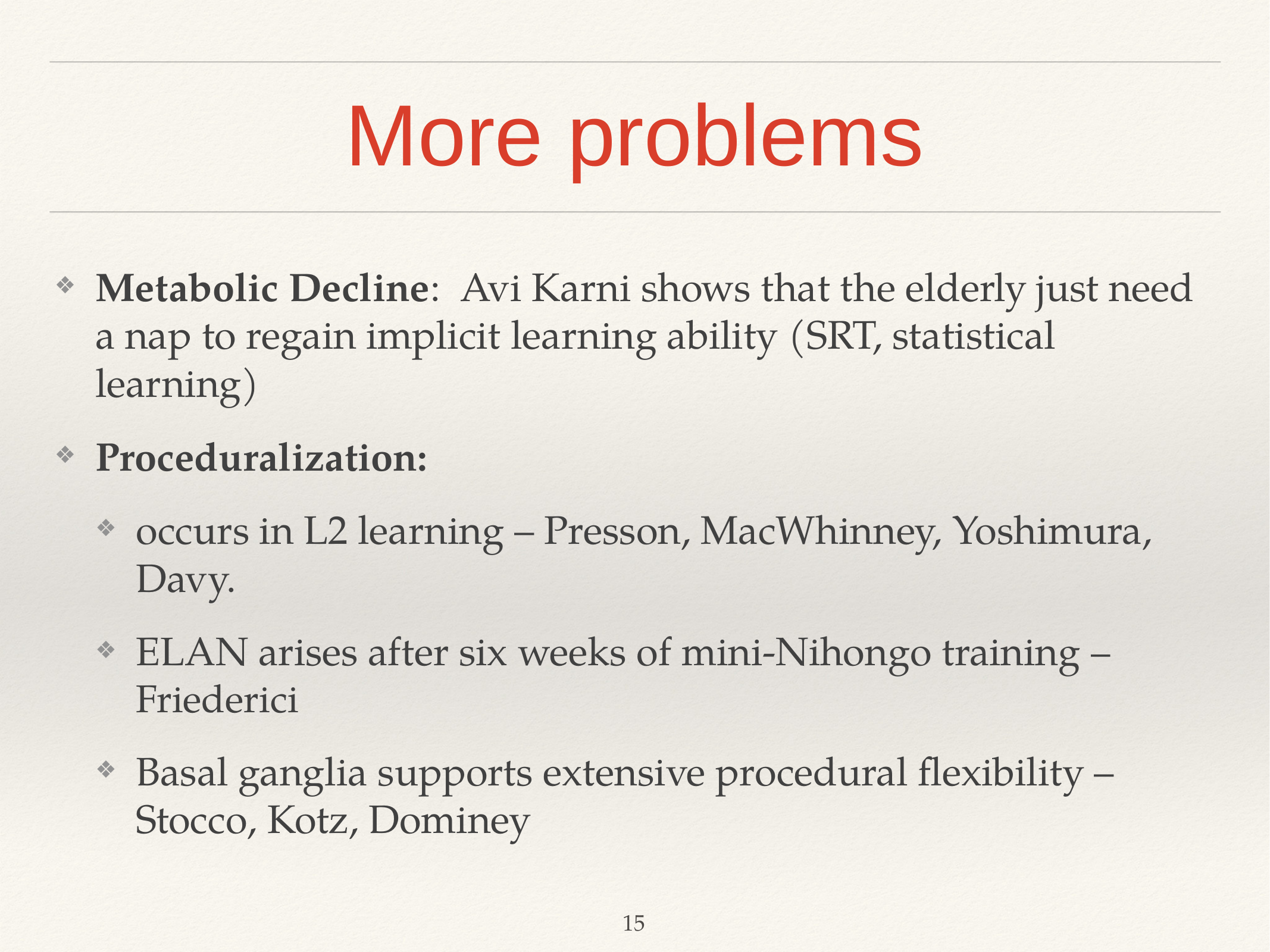

# More problems
Metabolic Decline:  Avi Karni shows that the elderly just need a nap to regain implicit learning ability (SRT, statistical learning)
Proceduralization:
occurs in L2 learning – Presson, MacWhinney, Yoshimura, Davy.
ELAN arises after six weeks of mini-Nihongo training – Friederici
Basal ganglia supports extensive procedural flexibility – Stocco, Kotz, Dominey
15